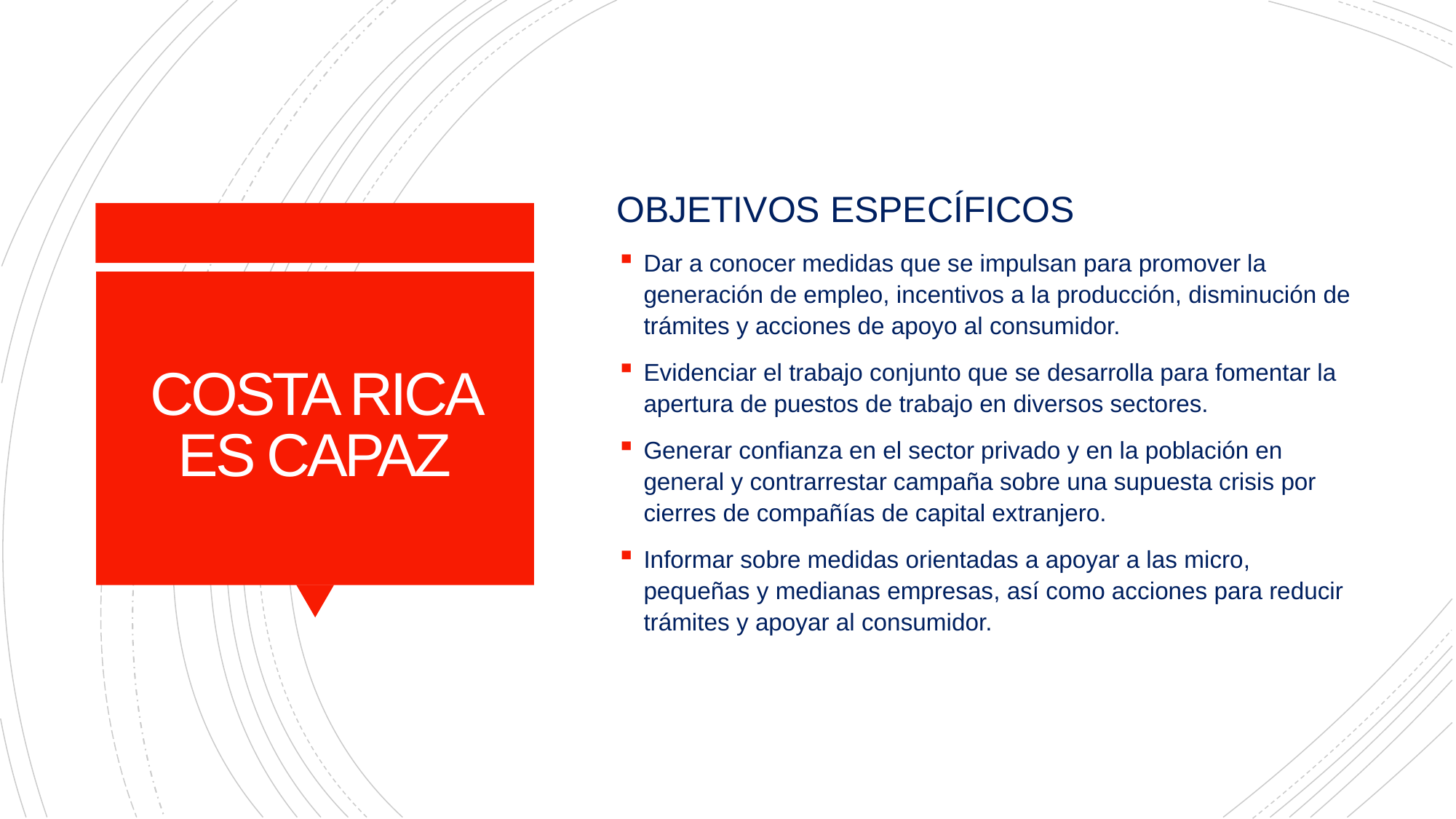

OBJETIVOS ESPECÍFICOS
Dar a conocer medidas que se impulsan para promover la generación de empleo, incentivos a la producción, disminución de trámites y acciones de apoyo al consumidor.
Evidenciar el trabajo conjunto que se desarrolla para fomentar la apertura de puestos de trabajo en diversos sectores.
Generar confianza en el sector privado y en la población en general y contrarrestar campaña sobre una supuesta crisis por cierres de compañías de capital extranjero.
Informar sobre medidas orientadas a apoyar a las micro, pequeñas y medianas empresas, así como acciones para reducir trámites y apoyar al consumidor.
# COSTA RICA ES CAPAZ